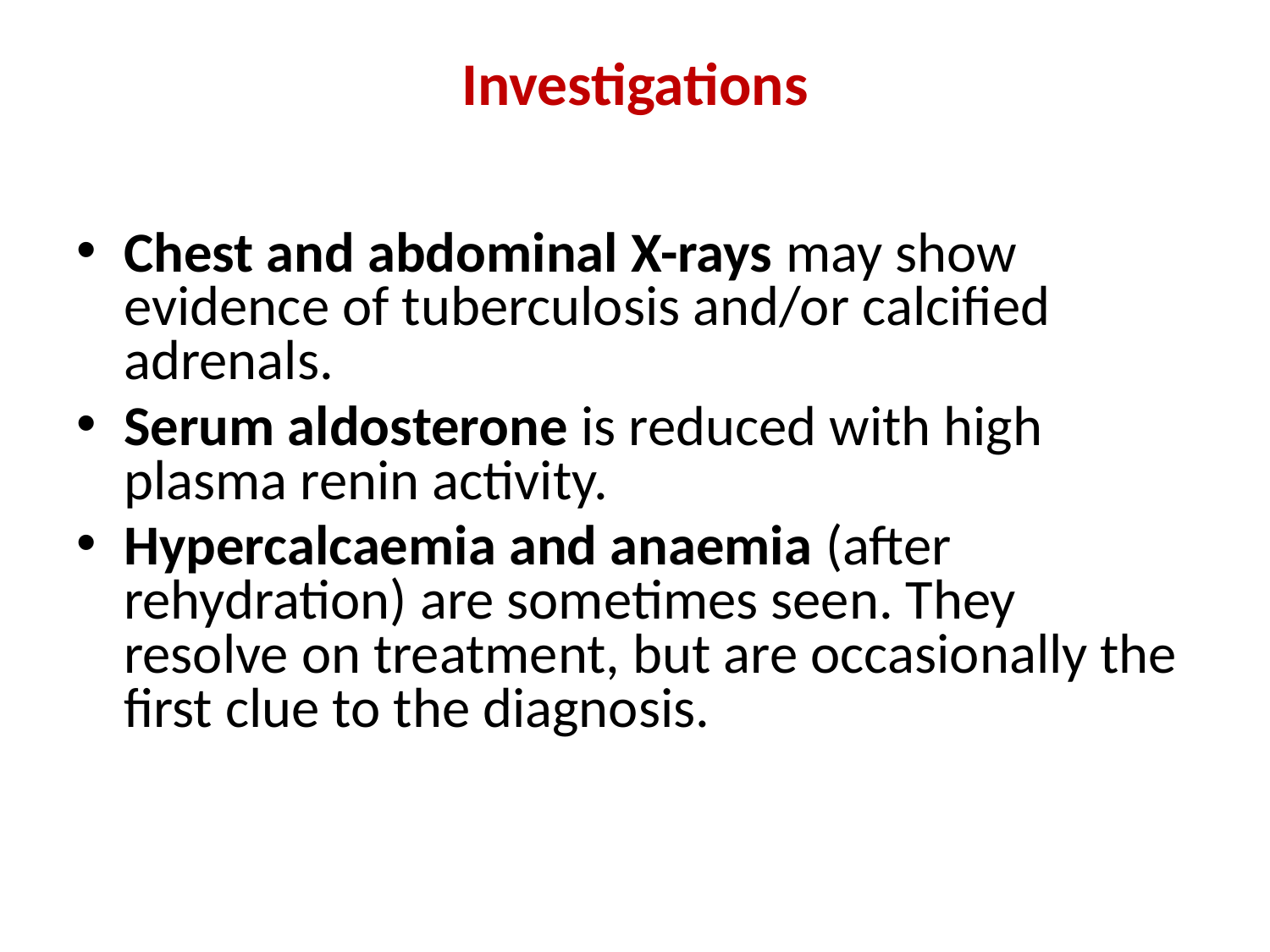

# Investigations
Chest and abdominal X-rays may show evidence of tuberculosis and/or calcified adrenals.
Serum aldosterone is reduced with high plasma renin activity.
Hypercalcaemia and anaemia (after rehydration) are sometimes seen. They resolve on treatment, but are occasionally the first clue to the diagnosis.